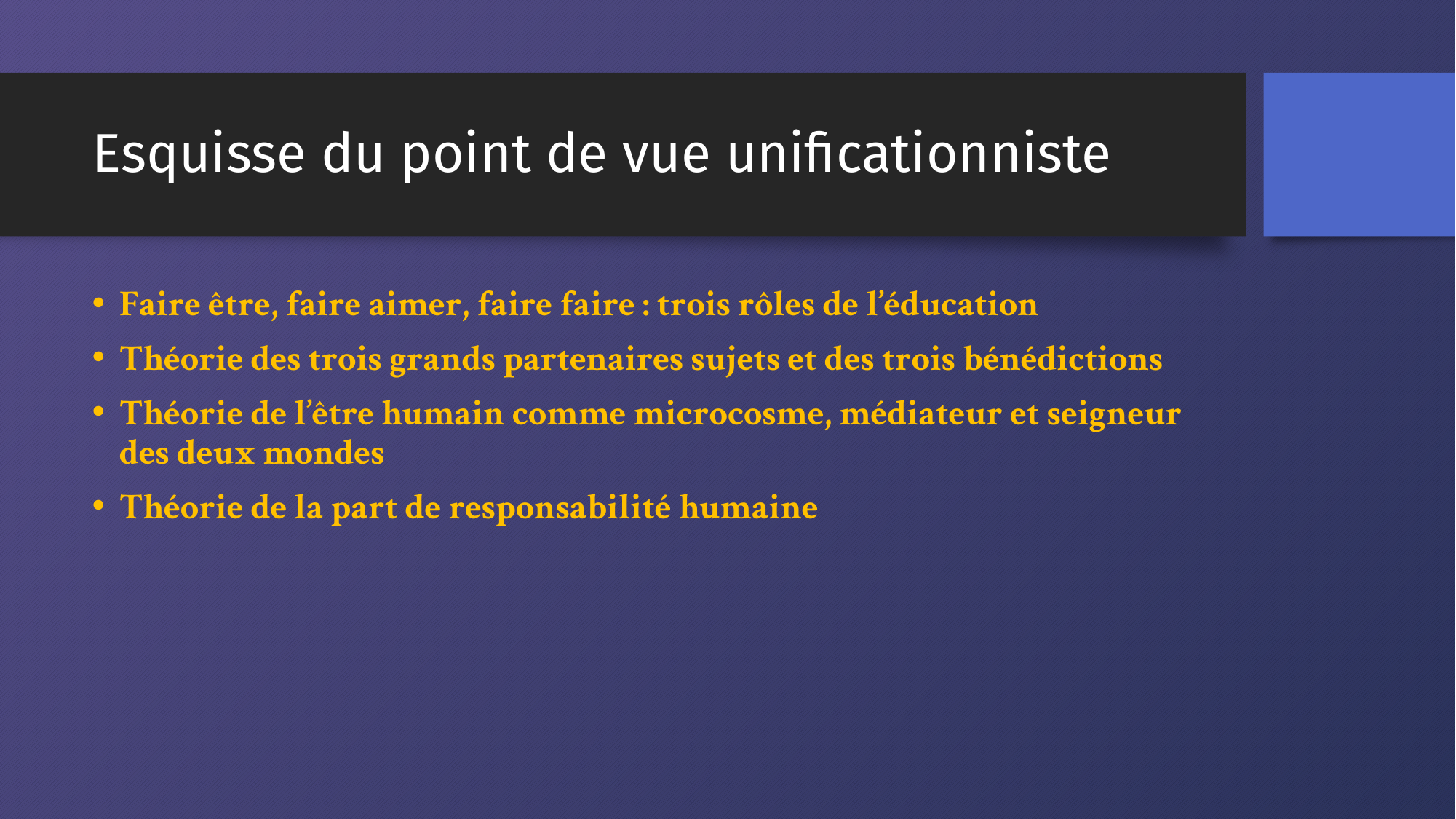

# Esquisse du point de vue unificationniste
Faire être, faire aimer, faire faire : trois rôles de l’éducation
Théorie des trois grands partenaires sujets et des trois bénédictions
Théorie de l’être humain comme microcosme, médiateur et seigneur des deux mondes
Théorie de la part de responsabilité humaine